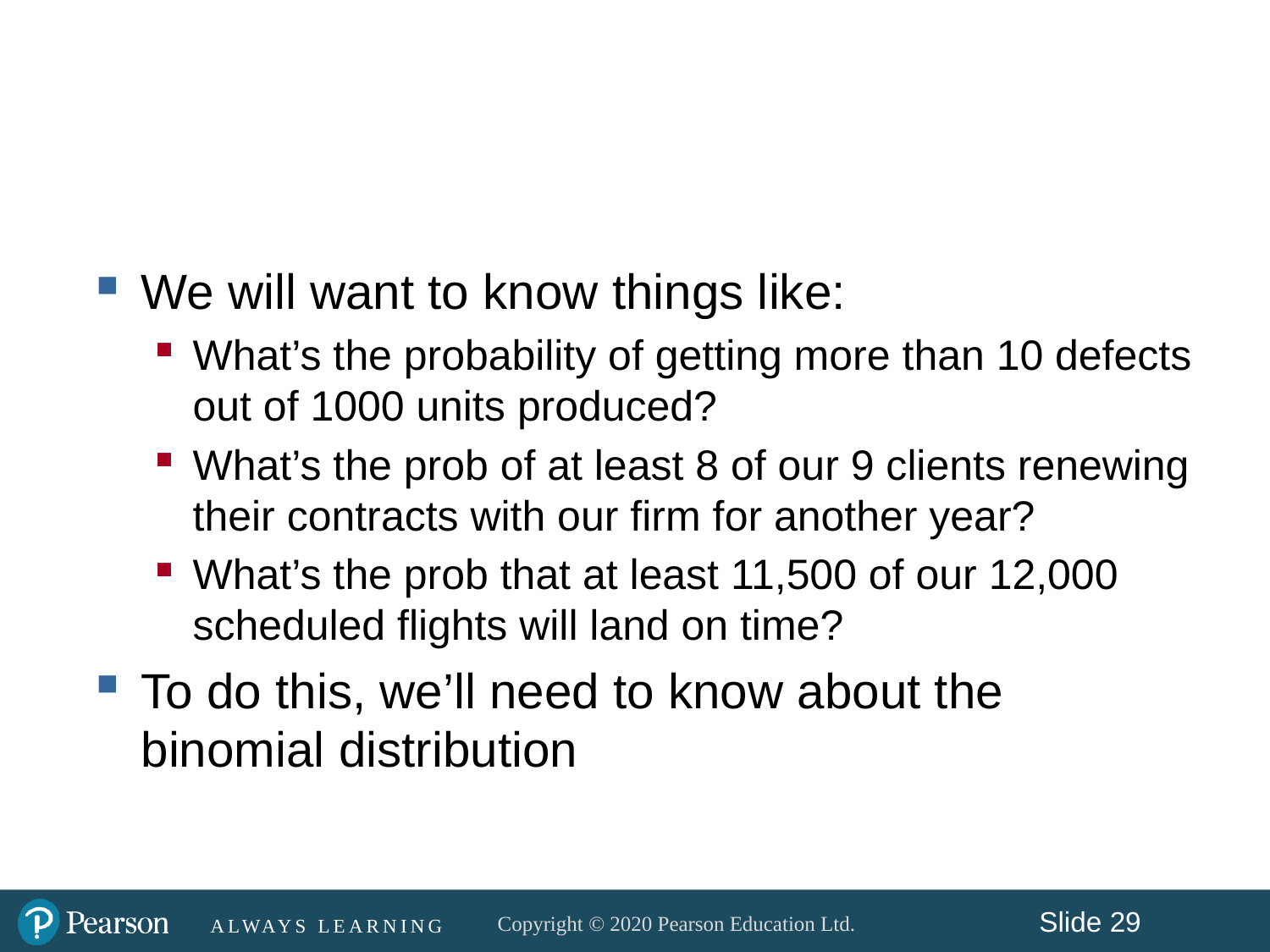

#
We will want to know things like:
What’s the probability of getting more than 10 defects out of 1000 units produced?
What’s the prob of at least 8 of our 9 clients renewing their contracts with our firm for another year?
What’s the prob that at least 11,500 of our 12,000 scheduled flights will land on time?
To do this, we’ll need to know about the binomial distribution